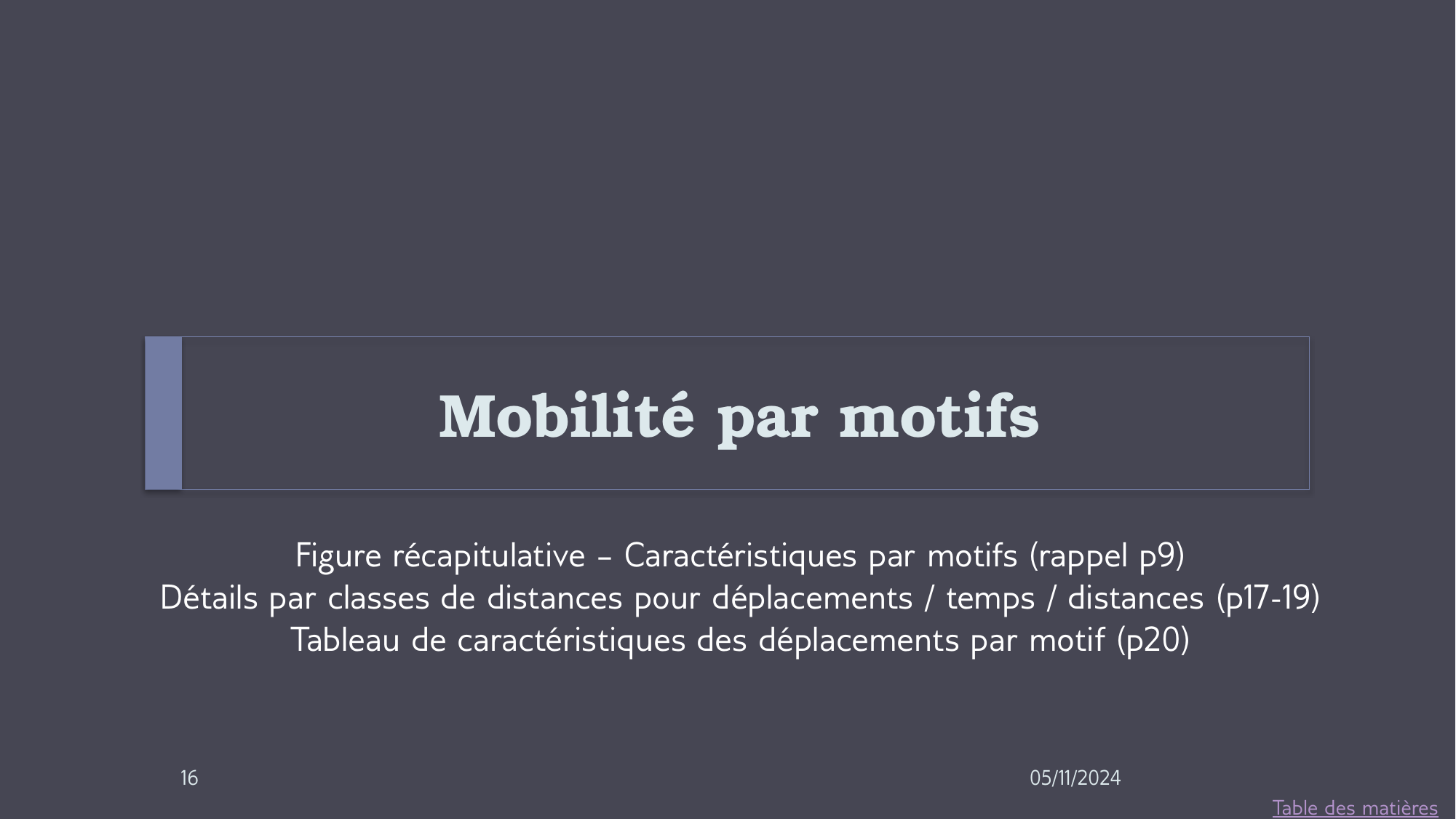

# Mobilité par motifs
Figure récapitulative – Caractéristiques par motifs (rappel p9)
Détails par classes de distances pour déplacements / temps / distances (p17-19)
Tableau de caractéristiques des déplacements par motif (p20)
16
05/11/2024
Table des matières